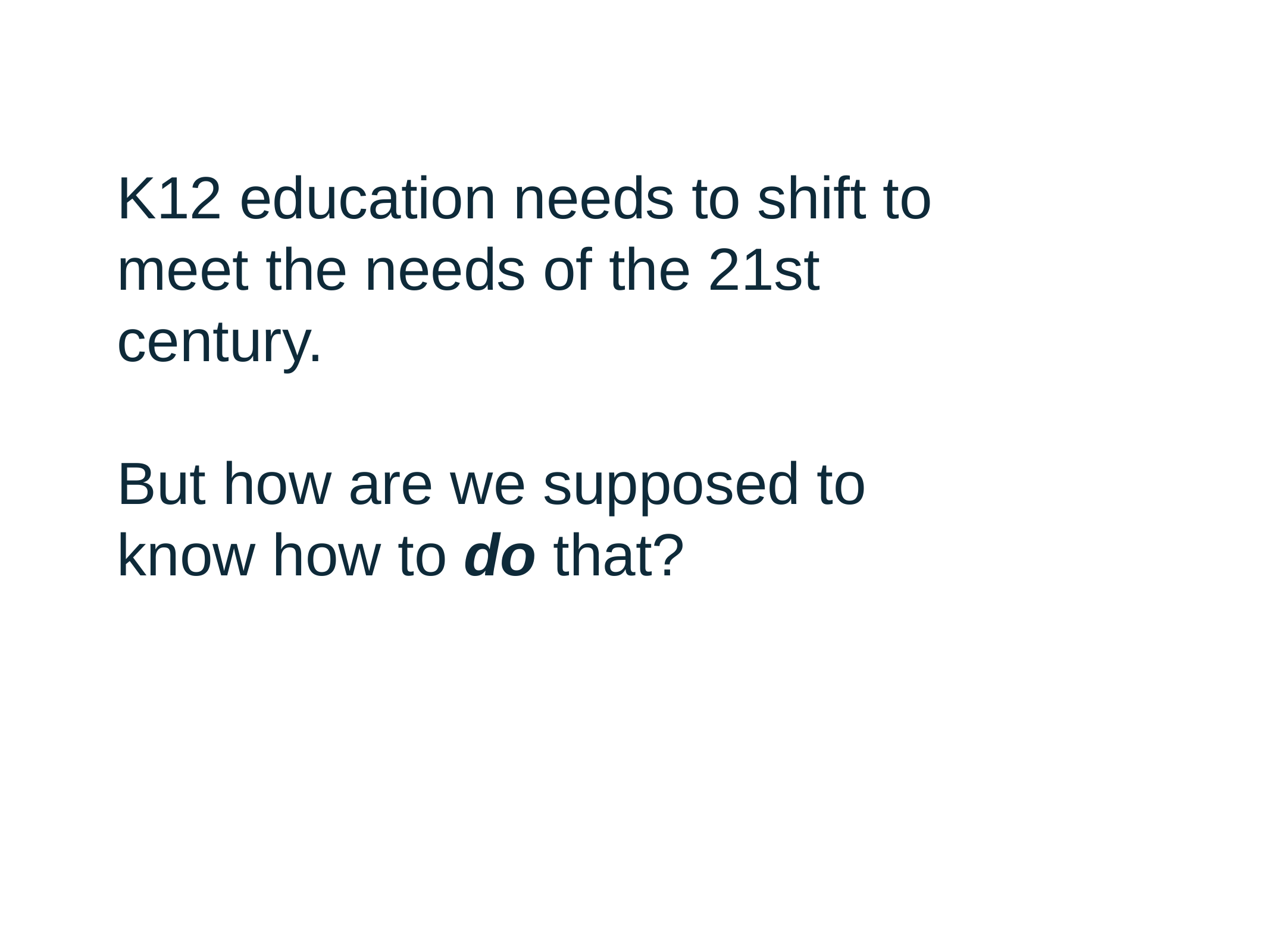

K12 education needs to shift to meet the needs of the 21st century.

But how are we supposed to know how to do that?